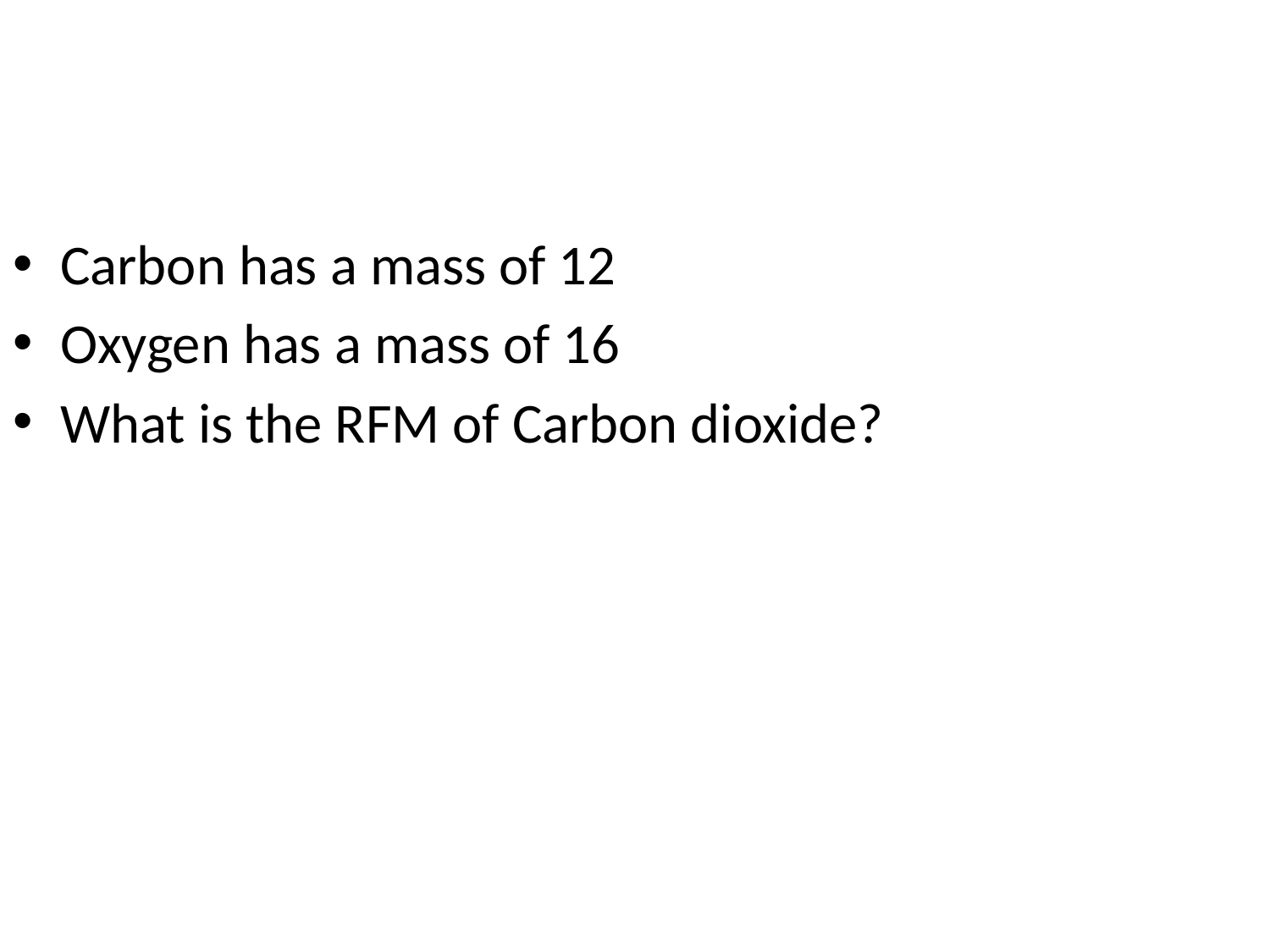

Carbon has a mass of 12
Oxygen has a mass of 16
What is the RFM of Carbon dioxide?